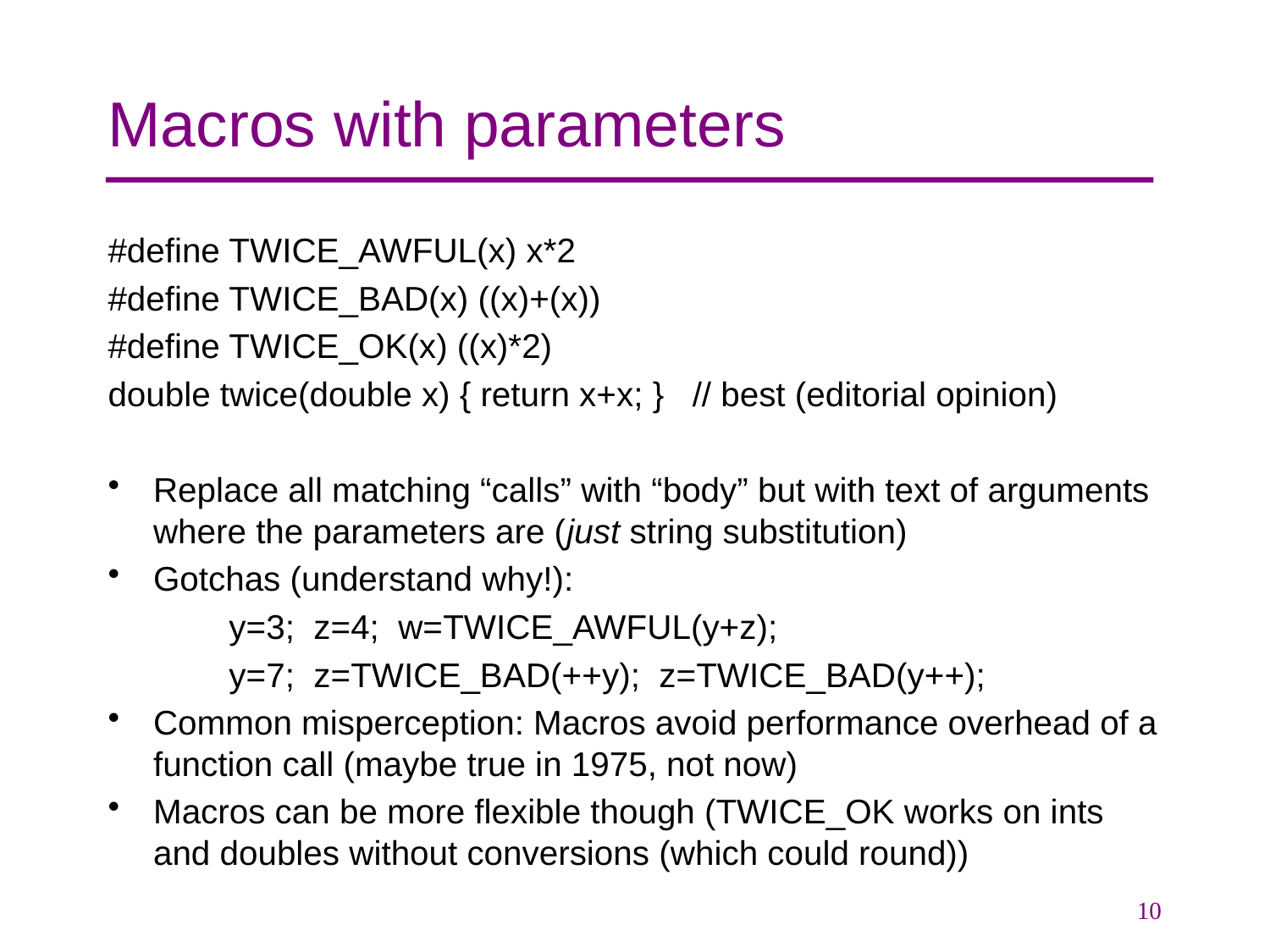

# Macros with parameters
#define TWICE_AWFUL(x) x*2
#define TWICE_BAD(x) ((x)+(x))
#define TWICE_OK(x) ((x)*2)
double twice(double x) { return x+x; }   // best (editorial opinion)

Replace all matching “calls” with “body” but with text of arguments where the parameters are (just string substitution)
Gotchas (understand why!):
y=3;  z=4;  w=TWICE_AWFUL(y+z);
y=7;  z=TWICE_BAD(++y);  z=TWICE_BAD(y++);
Common misperception: Macros avoid performance overhead of a function call (maybe true in 1975, not now)
Macros can be more flexible though (TWICE_OK works on ints and doubles without conversions (which could round))
10